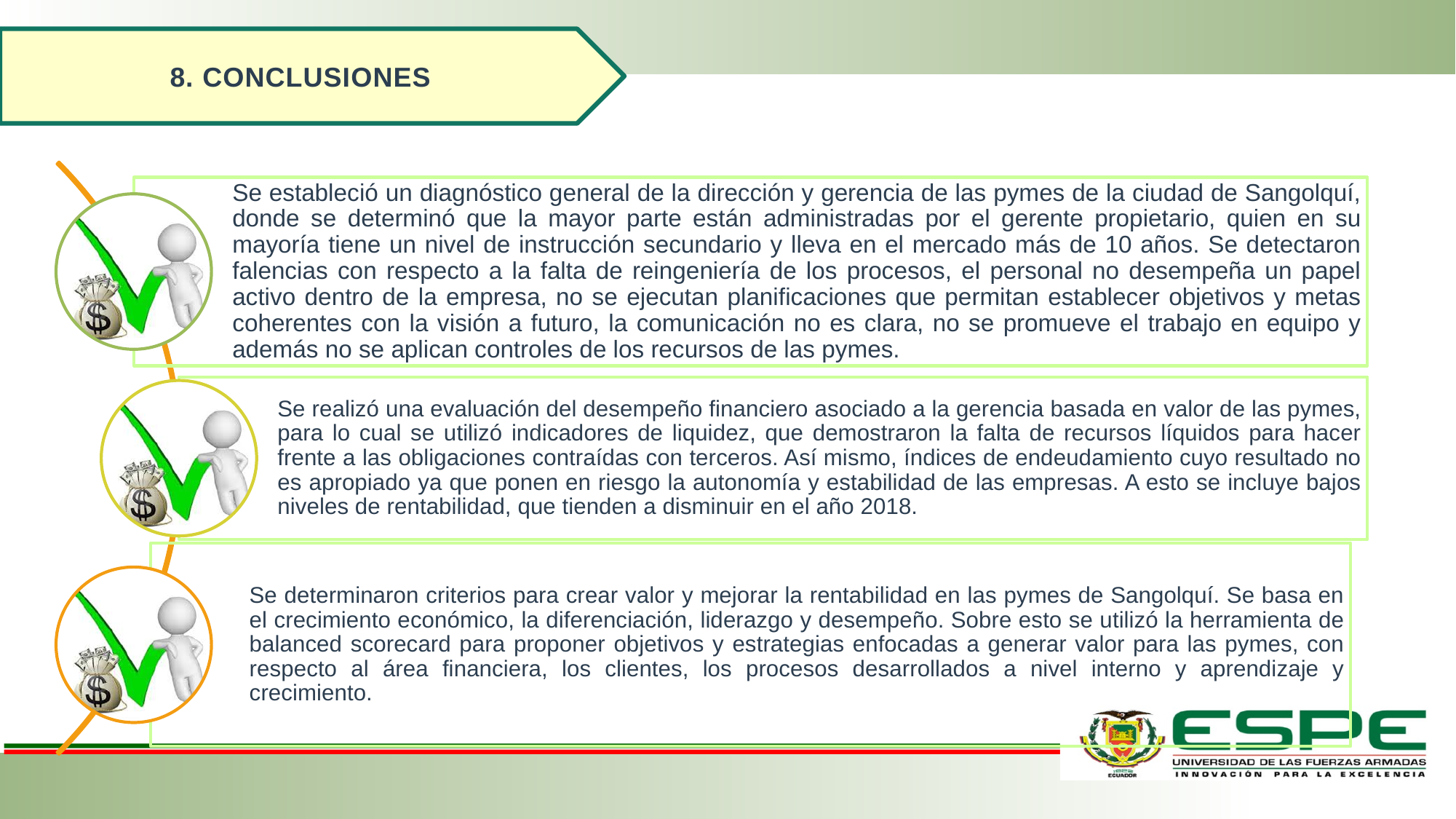

8. CONCLUSIONES
Se estableció un diagnóstico general de la dirección y gerencia de las pymes de la ciudad de Sangolquí, donde se determinó que la mayor parte están administradas por el gerente propietario, quien en su mayoría tiene un nivel de instrucción secundario y lleva en el mercado más de 10 años. Se detectaron falencias con respecto a la falta de reingeniería de los procesos, el personal no desempeña un papel activo dentro de la empresa, no se ejecutan planificaciones que permitan establecer objetivos y metas coherentes con la visión a futuro, la comunicación no es clara, no se promueve el trabajo en equipo y además no se aplican controles de los recursos de las pymes.
Se realizó una evaluación del desempeño financiero asociado a la gerencia basada en valor de las pymes, para lo cual se utilizó indicadores de liquidez, que demostraron la falta de recursos líquidos para hacer frente a las obligaciones contraídas con terceros. Así mismo, índices de endeudamiento cuyo resultado no es apropiado ya que ponen en riesgo la autonomía y estabilidad de las empresas. A esto se incluye bajos niveles de rentabilidad, que tienden a disminuir en el año 2018.
Se determinaron criterios para crear valor y mejorar la rentabilidad en las pymes de Sangolquí. Se basa en el crecimiento económico, la diferenciación, liderazgo y desempeño. Sobre esto se utilizó la herramienta de balanced scorecard para proponer objetivos y estrategias enfocadas a generar valor para las pymes, con respecto al área financiera, los clientes, los procesos desarrollados a nivel interno y aprendizaje y crecimiento.